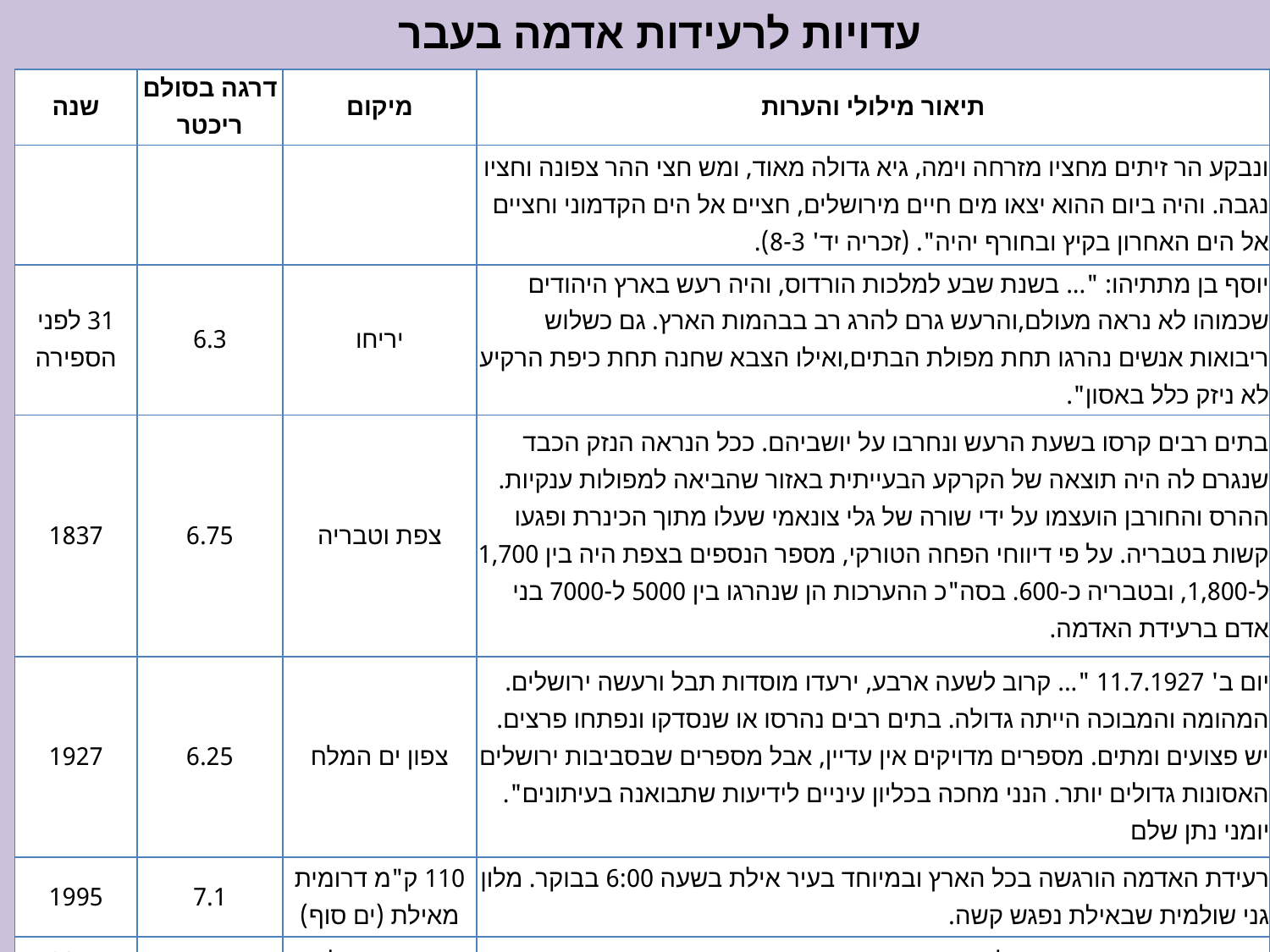

עדויות לרעידות אדמה בעבר
| שנה | דרגה בסולם ריכטר | מיקום | תיאור מילולי והערות |
| --- | --- | --- | --- |
|  |  |  | ונבקע הר זיתים מחציו מזרחה וימה, גיא גדולה מאוד, ומש חצי ההר צפונה וחציו נגבה. והיה ביום ההוא יצאו מים חיים מירושלים, חציים אל הים הקדמוני וחציים אל הים האחרון בקיץ ובחורף יהיה". (זכריה יד' 8-3). |
| 31 לפני הספירה | 6.3 | יריחו | יוסף בן מתתיהו: "... בשנת שבע למלכות הורדוס, והיה רעש בארץ היהודים שכמוהו לא נראה מעולם,והרעש גרם להרג רב בבהמות הארץ. גם כשלוש ריבואות אנשים נהרגו תחת מפולת הבתים,ואילו הצבא שחנה תחת כיפת הרקיע לא ניזק כלל באסון". |
| 1837 | 6.75 | צפת וטבריה | בתים רבים קרסו בשעת הרעש ונחרבו על יושביהם. ככל הנראה הנזק הכבד שנגרם לה היה תוצאה של הקרקע הבעייתית באזור שהביאה למפולות ענקיות. ההרס והחורבן הועצמו על ידי שורה של גלי צונאמי שעלו מתוך הכינרת ופגעו קשות בטבריה. על פי דיווחי הפחה הטורקי, מספר הנספים בצפת היה בין 1,700 ל-1,800, ובטבריה כ-600. בסה"כ ההערכות הן שנהרגו בין 5000 ל-7000 בני אדם ברעידת האדמה. |
| 1927 | 6.25 | צפון ים המלח | יום ב' 11.7.1927 "... קרוב לשעה ארבע, ירעדו מוסדות תבל ורעשה ירושלים. המהומה והמבוכה הייתה גדולה. בתים רבים נהרסו או שנסדקו ונפתחו פרצים. יש פצועים ומתים. מספרים מדויקים אין עדיין, אבל מספרים שבסביבות ירושלים האסונות גדולים יותר. הנני מחכה בכליון עיניים לידיעות שתבואנה בעיתונים". יומני נתן שלם |
| 1995 | 7.1 | 110 ק"מ דרומית מאילת (ים סוף) | רעידת האדמה הורגשה בכל הארץ ובמיוחד בעיר אילת בשעה 6:00 בבוקר. מלון גני שולמית שבאילת נפגש קשה. |
| 2014 | 4.1 | בקע ים המלח | מוקד הרעידה הוא בסמוך לישוב צופר שבערבה. |